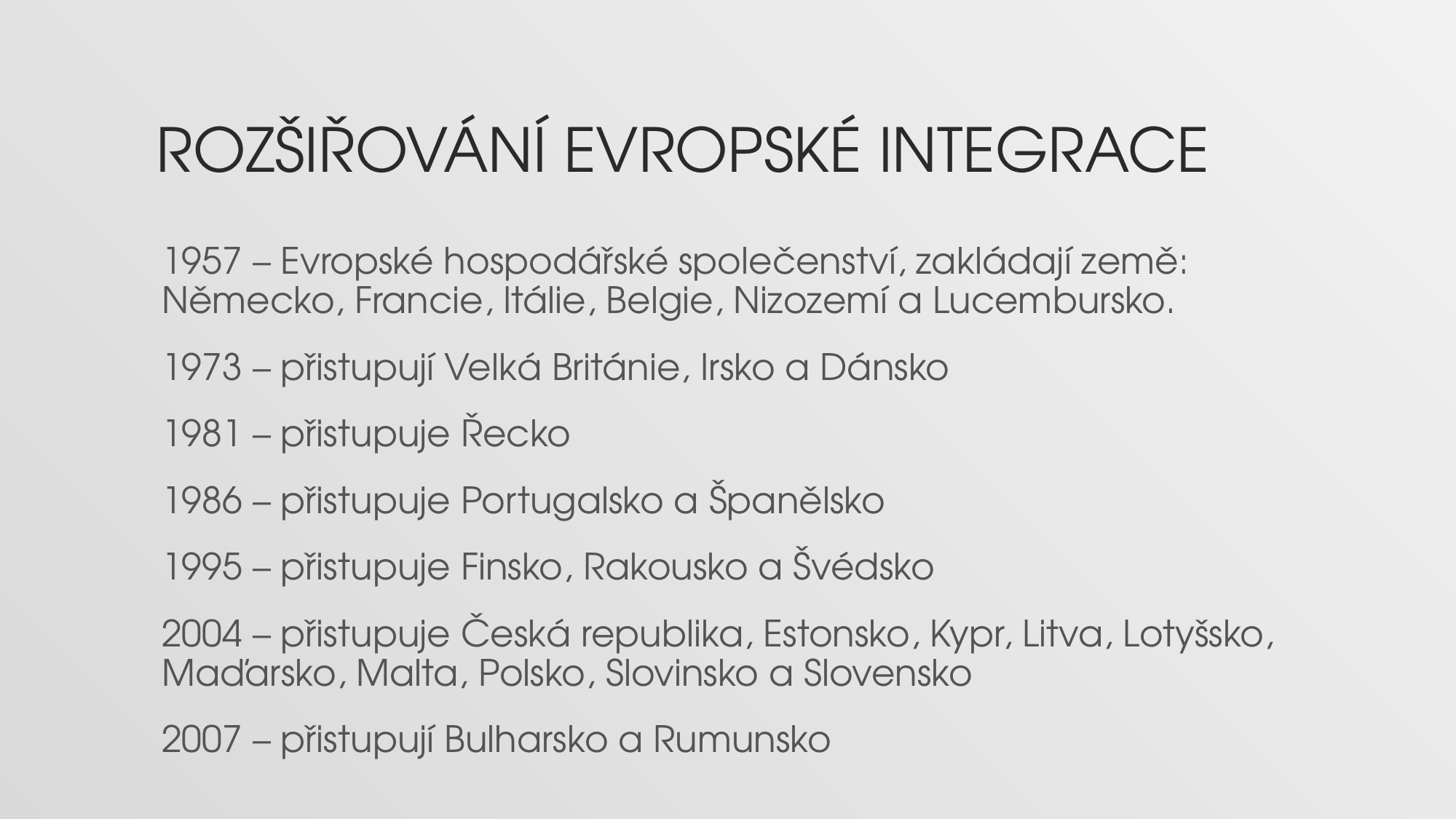

# Rozšiřování evropské integrace
1957 – Evropské hospodářské společenství, zakládají země: Německo, Francie, Itálie, Belgie, Nizozemí a Lucembursko.
1973 – přistupují Velká Británie, Irsko a Dánsko
1981 – přistupuje Řecko
1986 – přistupuje Portugalsko a Španělsko
1995 – přistupuje Finsko, Rakousko a Švédsko
2004 – přistupuje Česká republika, Estonsko, Kypr, Litva, Lotyšsko, Maďarsko, Malta, Polsko, Slovinsko a Slovensko
2007 – přistupují Bulharsko a Rumunsko